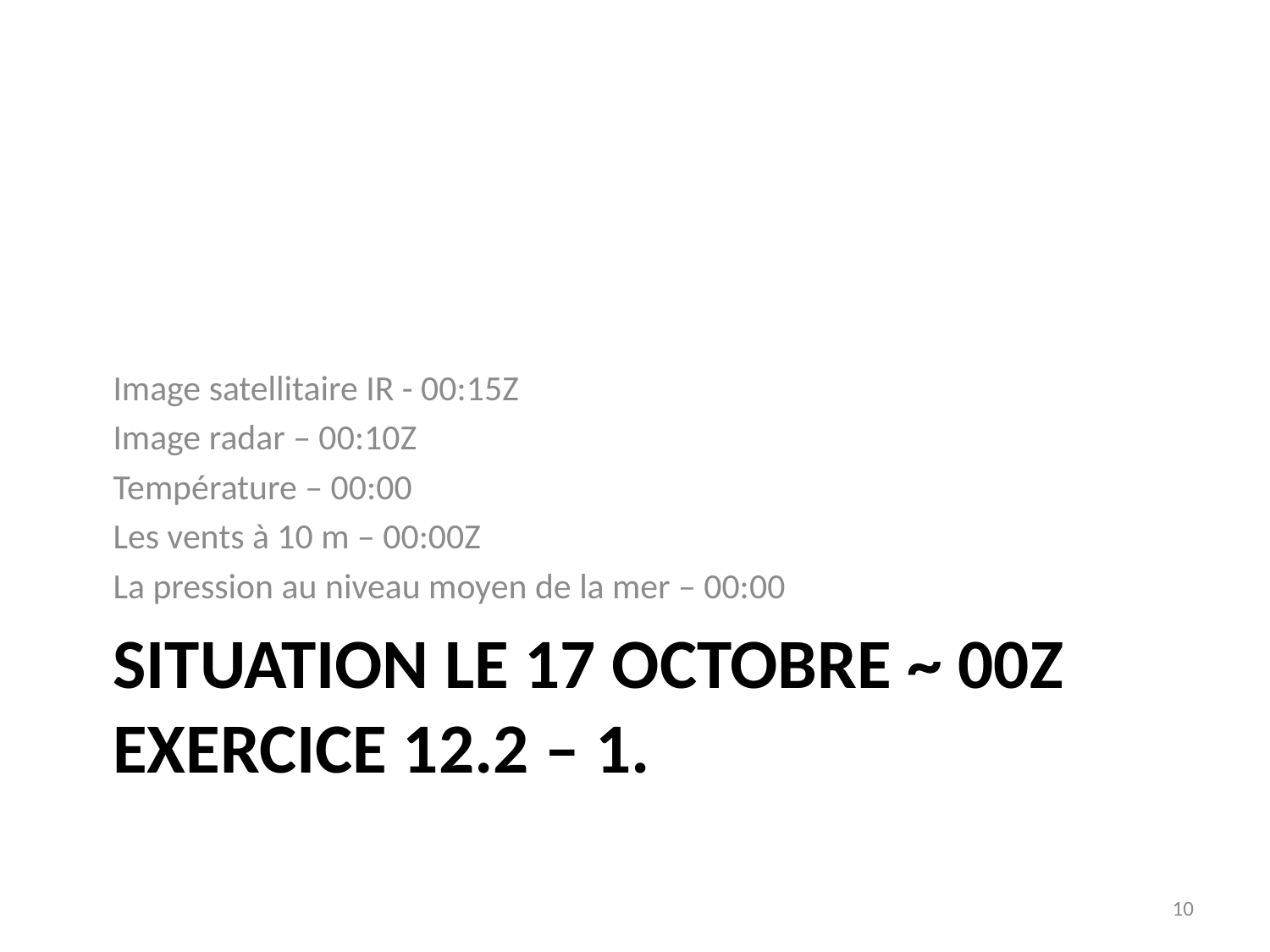

Image satellitaire IR - 00:15Z
Image radar – 00:10Z
Température – 00:00
Les vents à 10 m – 00:00Z
La pression au niveau moyen de la mer – 00:00
# situation le 17 octobre ~ 00Z exercice 12.2 – 1.
10